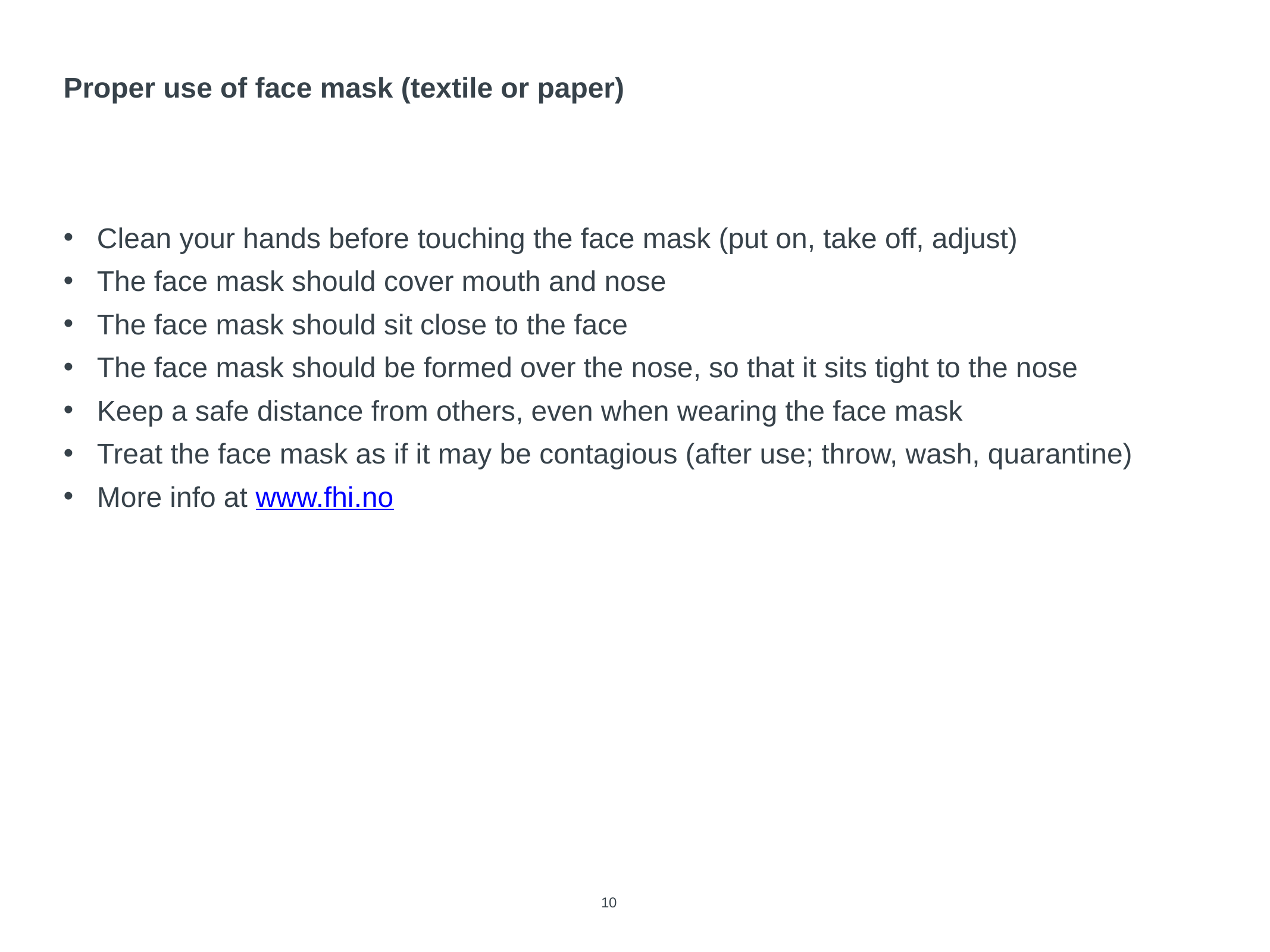

# Proper use of face mask (textile or paper)

Clean your hands before touching the face mask (put on, take off, adjust)
The face mask should cover mouth and nose
The face mask should sit close to the face
The face mask should be formed over the nose, so that it sits tight to the nose
Keep a safe distance from others, even when wearing the face mask
Treat the face mask as if it may be contagious (after use; throw, wash, quarantine)
More info at www.fhi.no

10